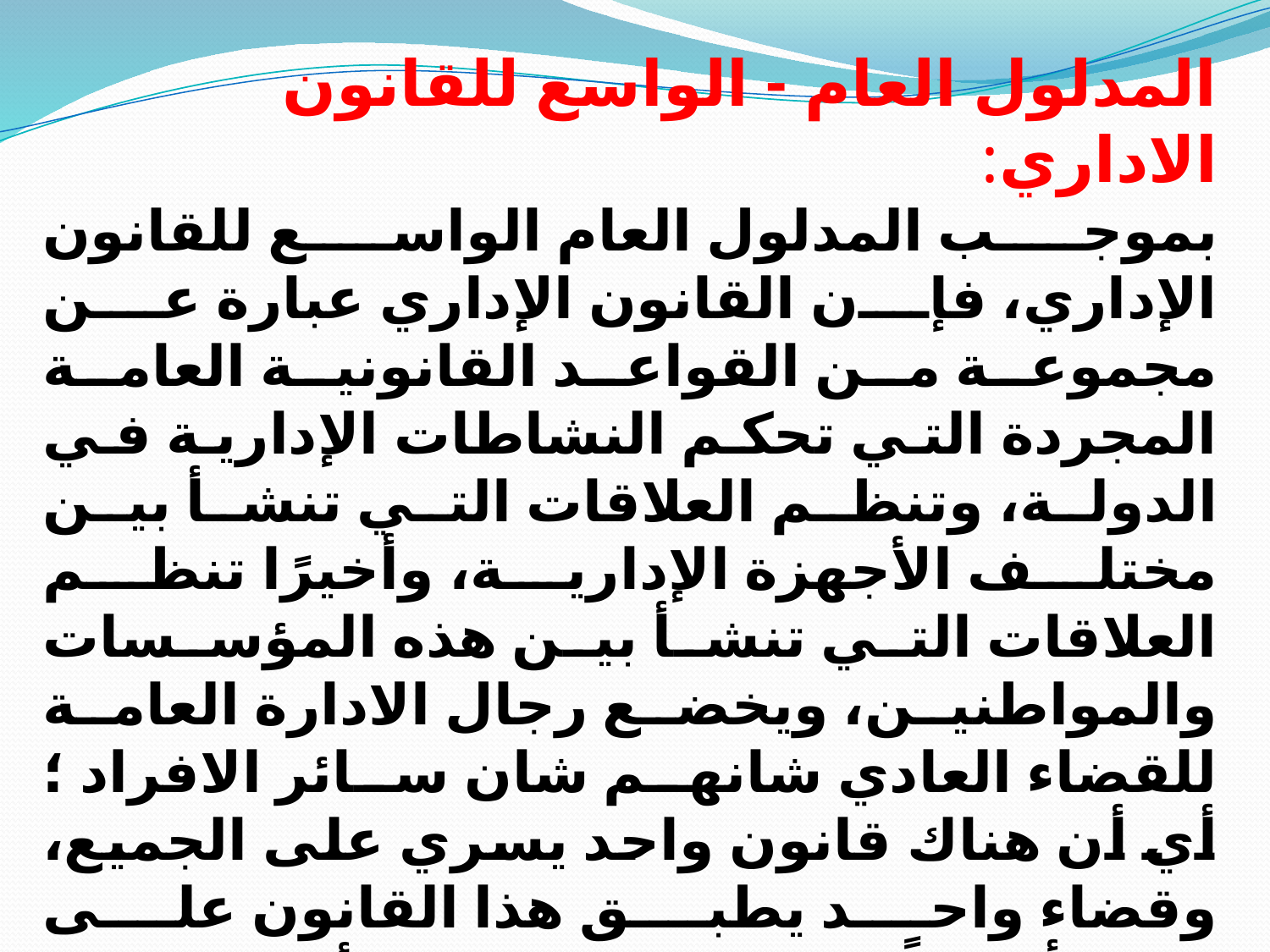

المدلول العام - الواسع للقانون الاداري:
بموجب المدلول العام الواسع للقانون الإداري، فإن القانون الإداري عبارة عن مجموعة من القواعد القانونية العامة المجردة التي تحكم النشاطات الإدارية في الدولة، وتنظم العلاقات التي تنشأ بين مختلف الأجهزة الإدارية، وأخيرًا تنظم العلاقات التي تنشأ بين هذه المؤسسات والمواطنين، ويخضع رجال الادارة العامة للقضاء العادي شانهم شان سائر الافراد ؛ أي أن هناك قانون واحد يسري على الجميع، وقضاء واحد يطبق هذا القانون على الكل،أفراداً وادارة؛ وعلى هذا الأساس فإن القانون الإداري هو قانون قديم جد اً، يرجع أصوله الى تأريخ نشوء الدولة. ويجد هذا المدلول تطبيقاً له في إنجلترا وكافة دول الفقه الانجلوسكسوني.